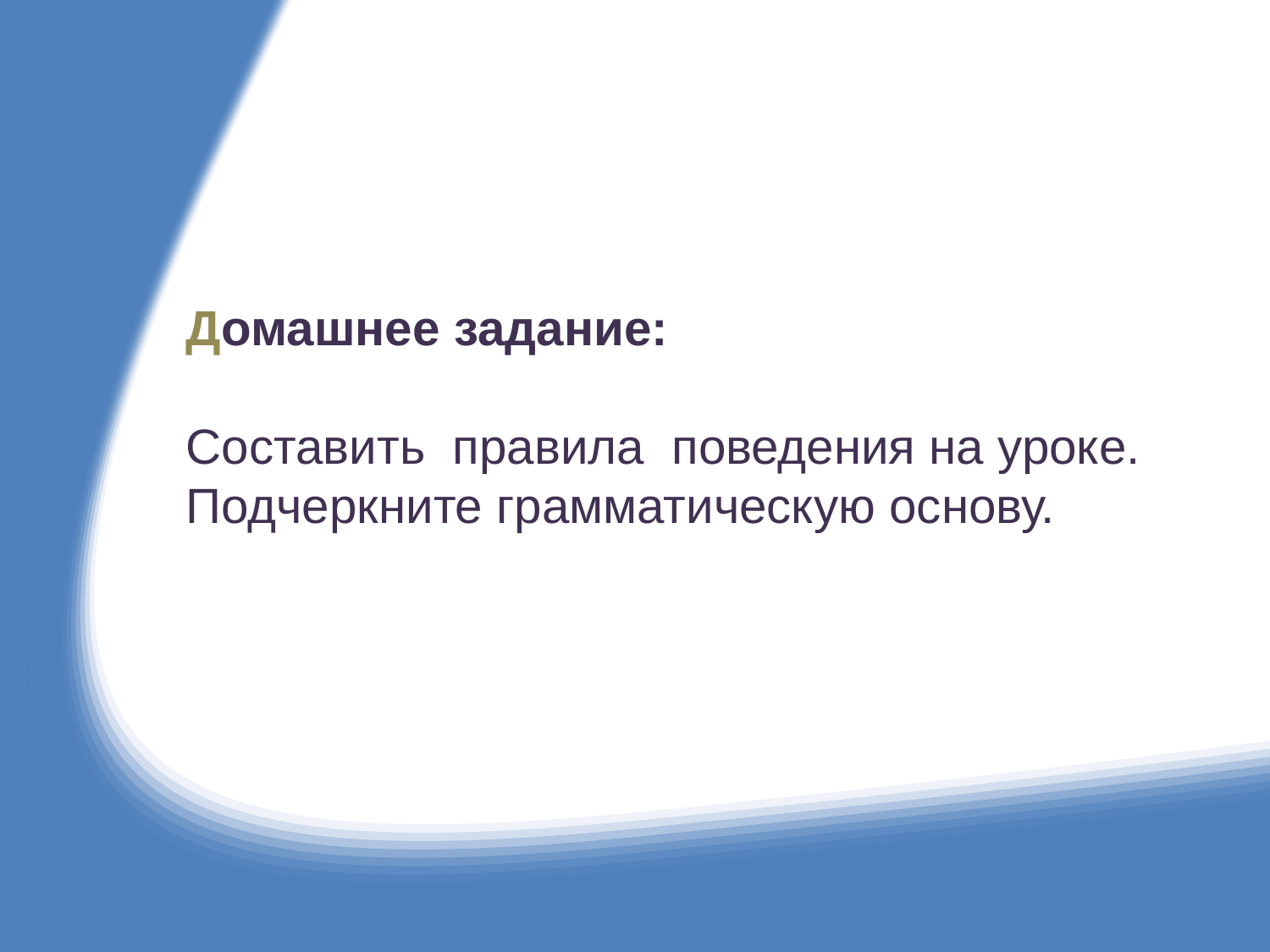

Домашнее задание:

Составить  правила  поведения на уроке. Подчеркните грамматическую основу.